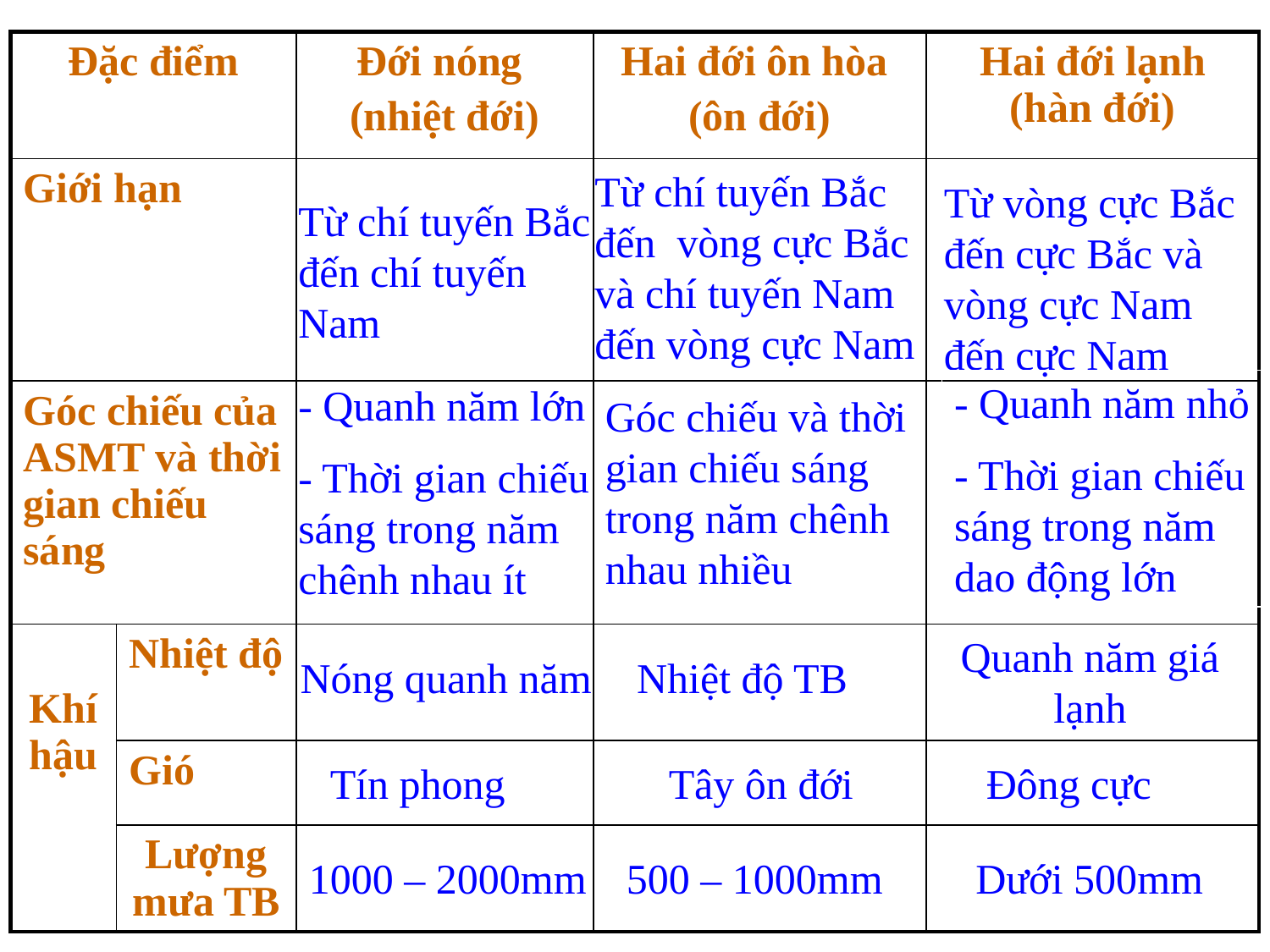

| Đặc điểm |  | Đới nóng (nhiệt đới) | Hai đới ôn hòa (ôn đới) | Hai đới lạnh (hàn đới) |
| --- | --- | --- | --- | --- |
| Giới hạn |  |  |  |  |
| Góc chiếu của ASMT và thời gian chiếu sáng |  |  |  |  |
| Khí hậu | Nhiệt độ |  |  |  |
|  | Gió |  |  |  |
|  | Lượng mưa TB |  |  |  |
Từ chí tuyến Bắc đến  vòng cực Bắc và chí tuyến Nam đến vòng cực Nam
Từ vòng cực Bắc đến cực Bắc và vòng cực Nam đến cực Nam
Từ chí tuyến Bắc đến chí tuyến Nam
- Quanh năm nhỏ
- Thời gian chiếu sáng trong năm dao động lớn
- Quanh năm lớn
- Thời gian chiếu sáng trong năm chênh nhau ít
Góc chiếu và thời gian chiếu sáng trong năm chênh nhau nhiều
Quanh năm giá lạnh
Nóng quanh năm
Nhiệt độ TB
Tín phong
Tây ôn đới
Đông cực
1000 – 2000mm
500 – 1000mm
Dưới 500mm